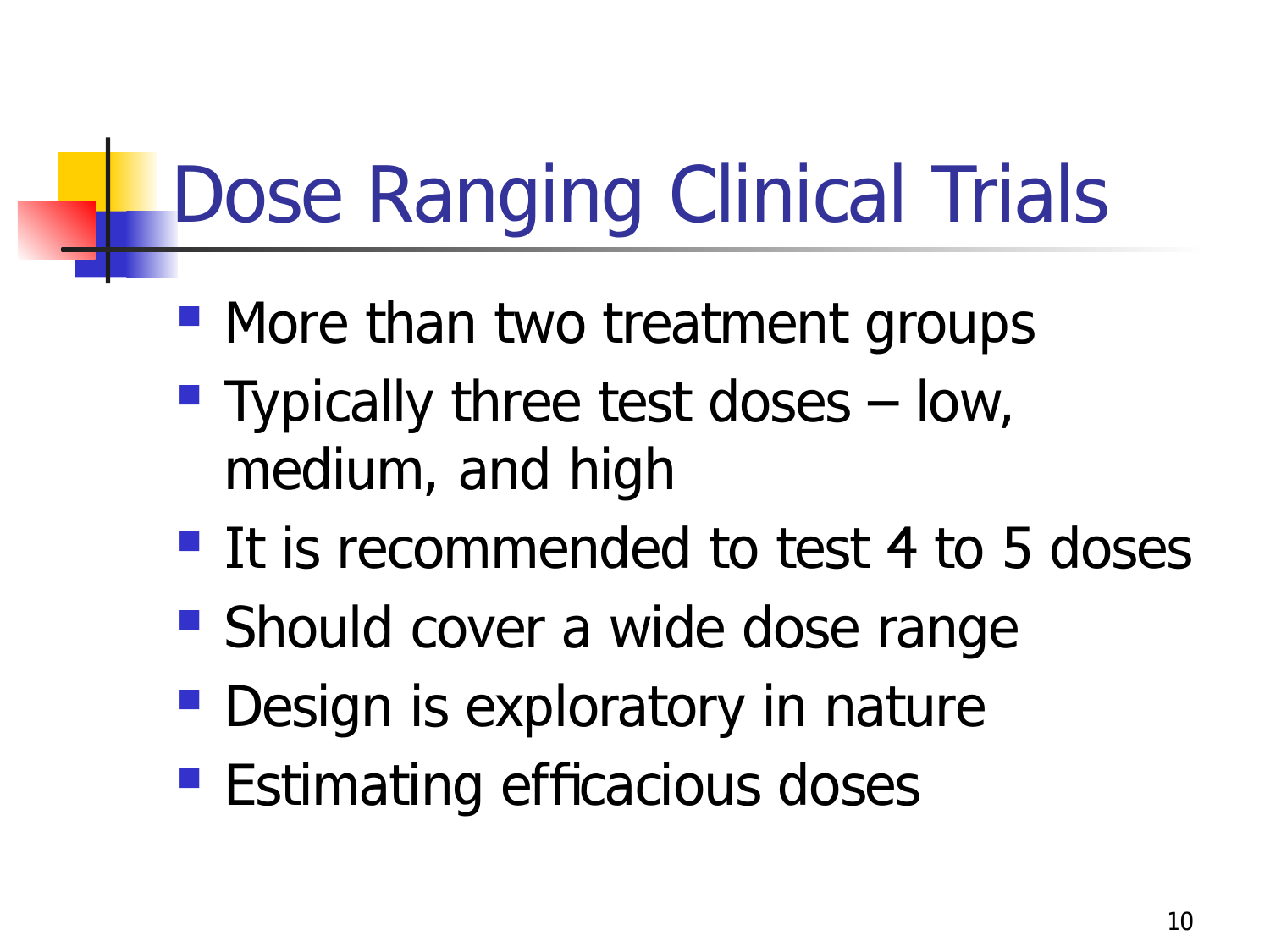

# Dose Ranging Clinical Trials
More than two treatment groups
Typically three test doses – low, medium, and high
It is recommended to test 4 to 5 doses
Should cover a wide dose range
Design is exploratory in nature
Estimating efficacious doses
10